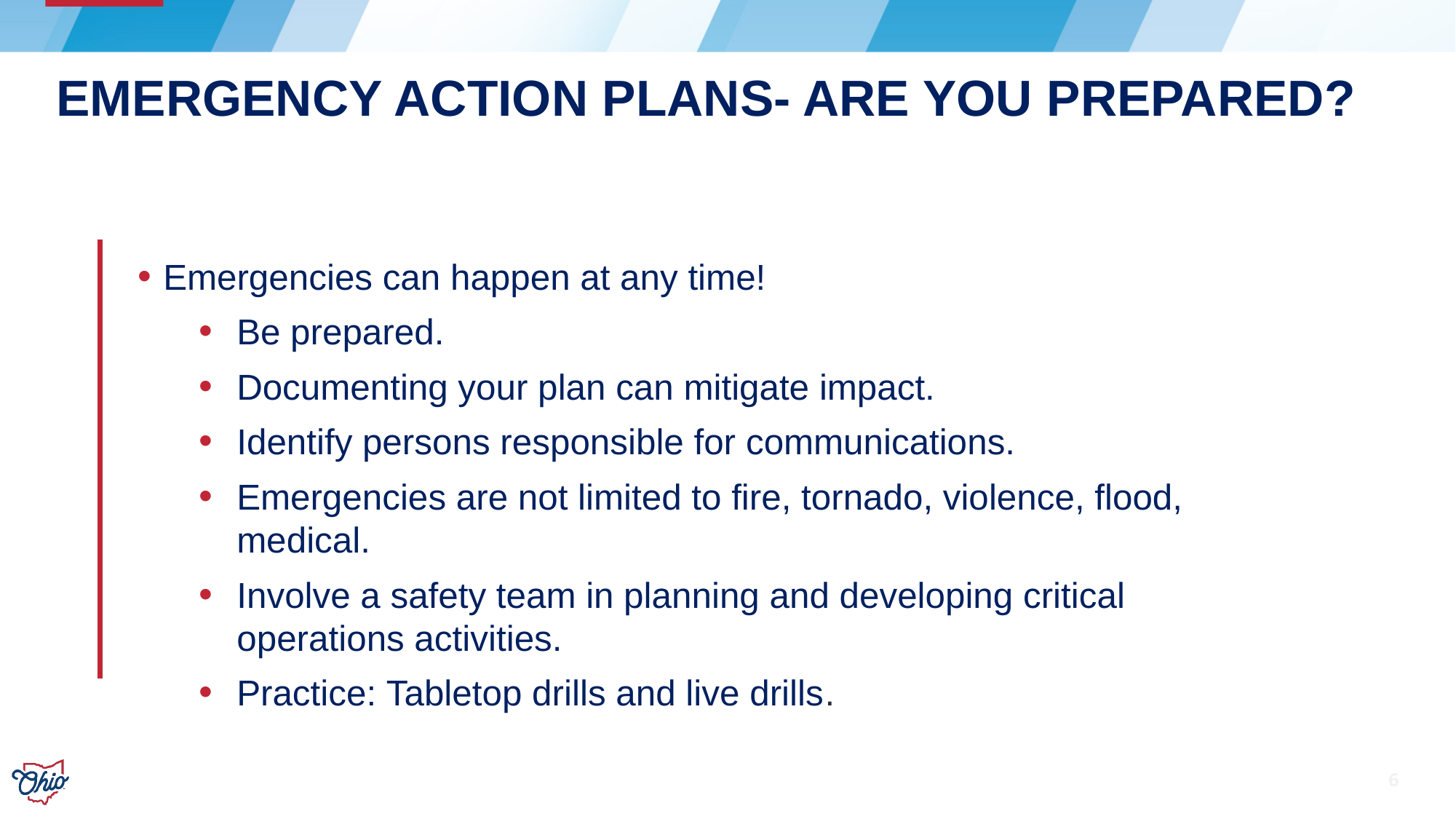

# Emergency Action Plans- Are you prepared?
Emergencies can happen at any time!
Be prepared.
Documenting your plan can mitigate impact.
Identify persons responsible for communications.​
Emergencies are not limited to fire, tornado, violence, flood, medical. ​
Involve a safety team in planning and developing critical operations activities.​
Practice: Tabletop drills and live drills.​

6